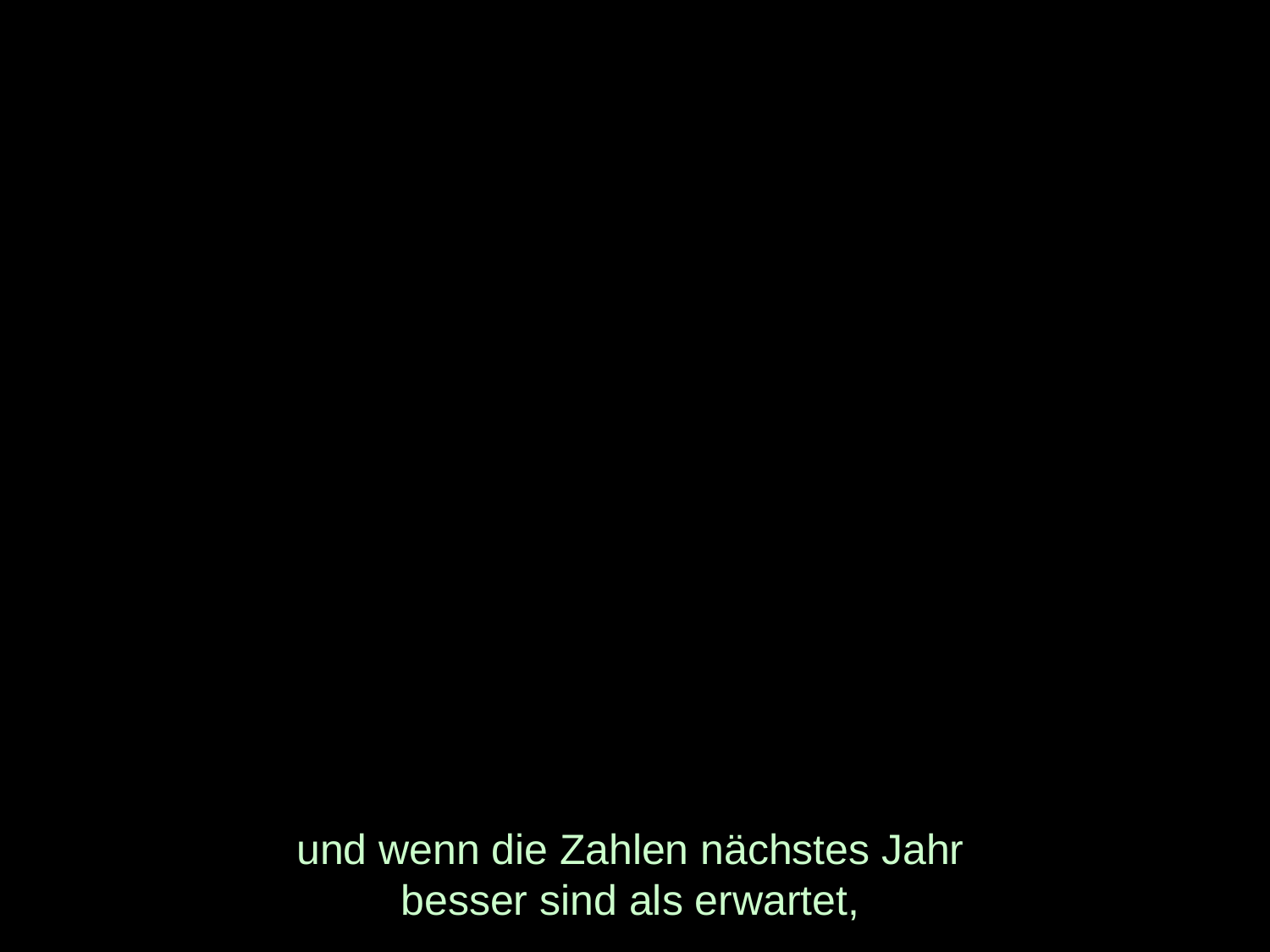

# und wenn die Zahlen nächstes Jahr besser sind als erwartet,